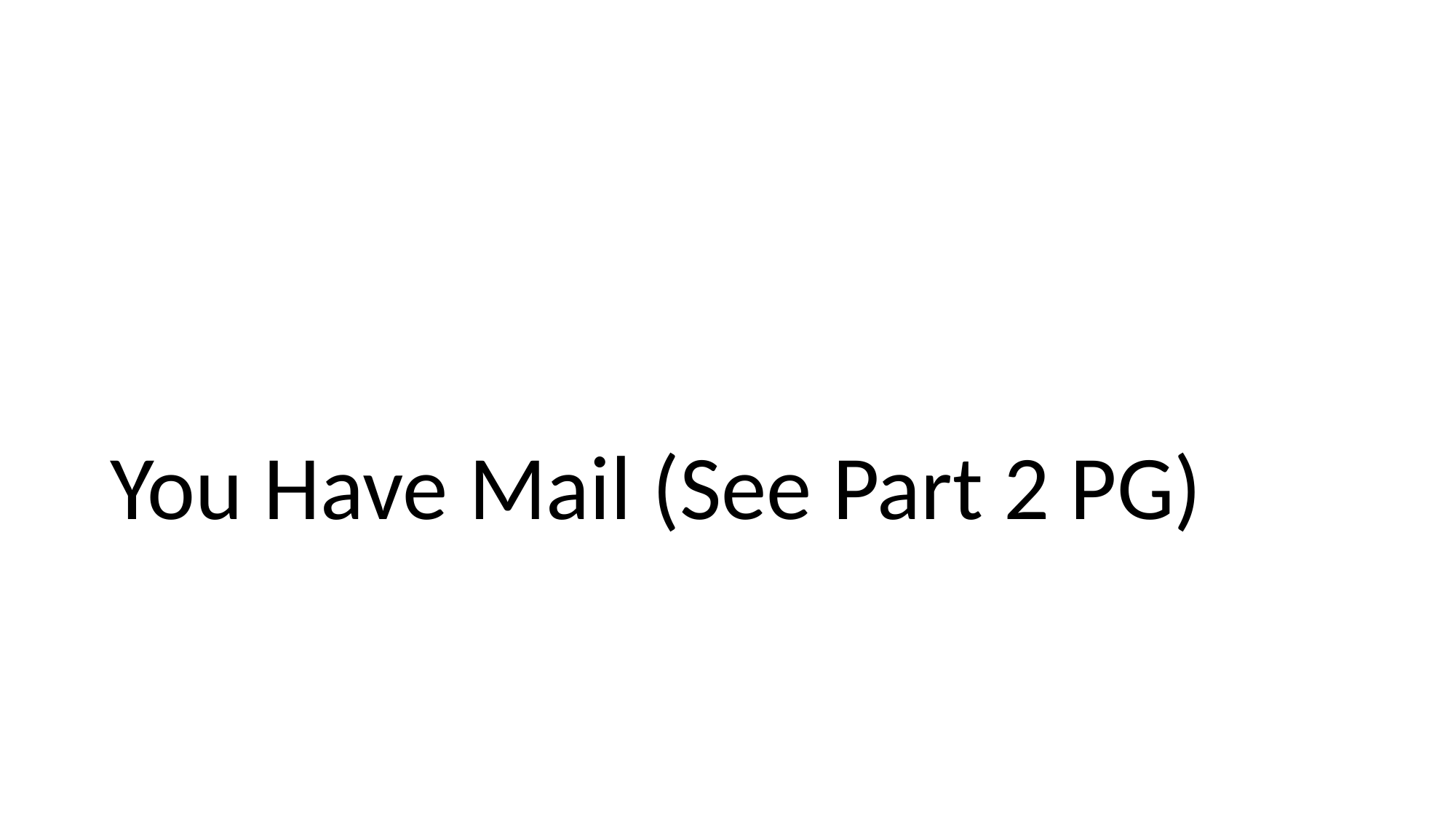

# You Have Mail (See Part 2 PG)